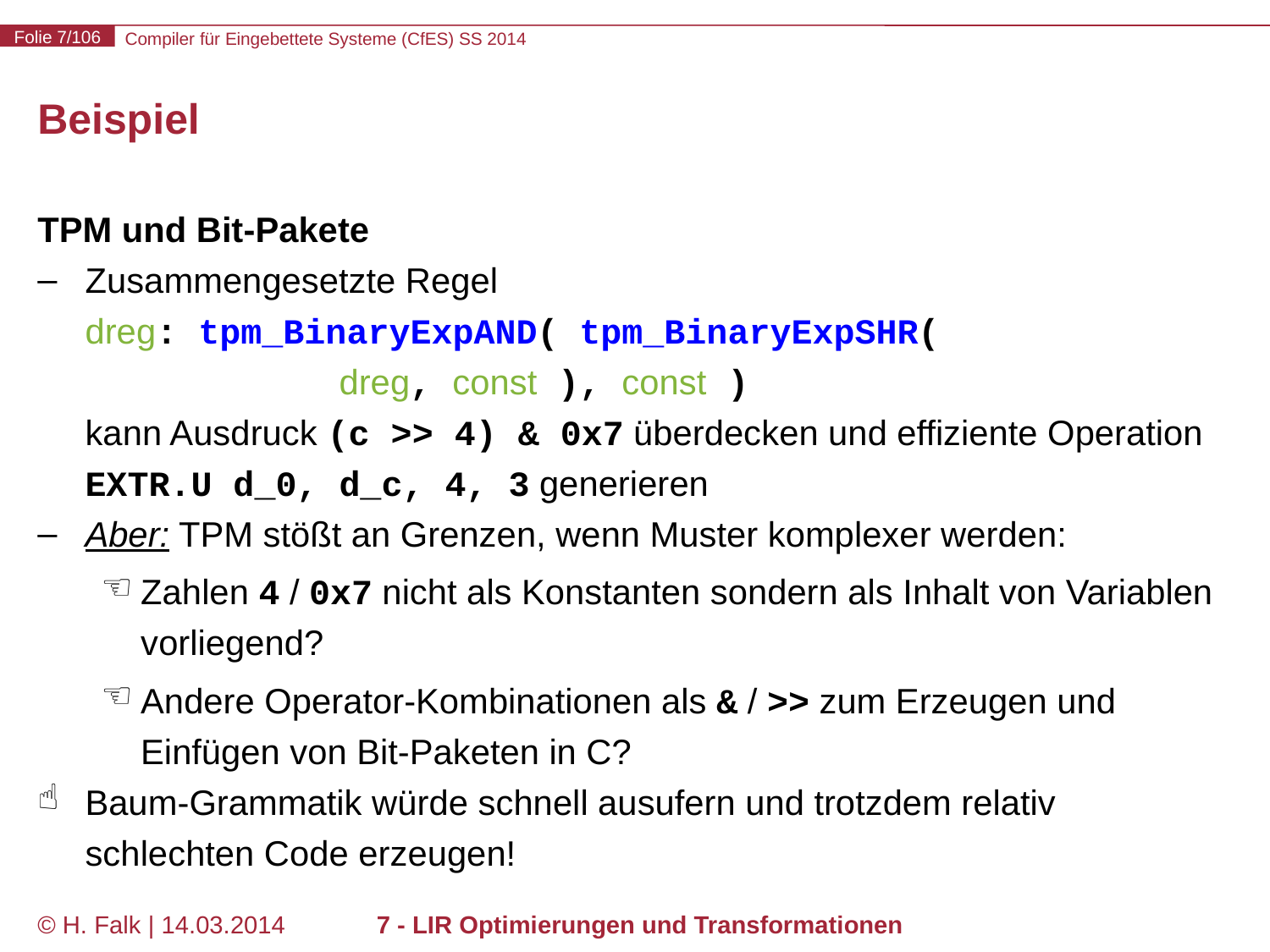

# Beispiel
TPM und Bit-Pakete
Zusammengesetzte Regel
dreg: tpm_BinaryExpAND( tpm_BinaryExpSHR(
		dreg, const ), const )
kann Ausdruck (c >> 4) & 0x7 überdecken und effiziente Operation EXTR.U d_0, d_c, 4, 3 generieren
Aber: TPM stößt an Grenzen, wenn Muster komplexer werden:
Zahlen 4 / 0x7 nicht als Konstanten sondern als Inhalt von Variablen vorliegend?
Andere Operator-Kombinationen als & / >> zum Erzeugen und Einfügen von Bit-Paketen in C?
Baum-Grammatik würde schnell ausufern und trotzdem relativ schlechten Code erzeugen!
© H. Falk | 14.03.2014
7 - LIR Optimierungen und Transformationen